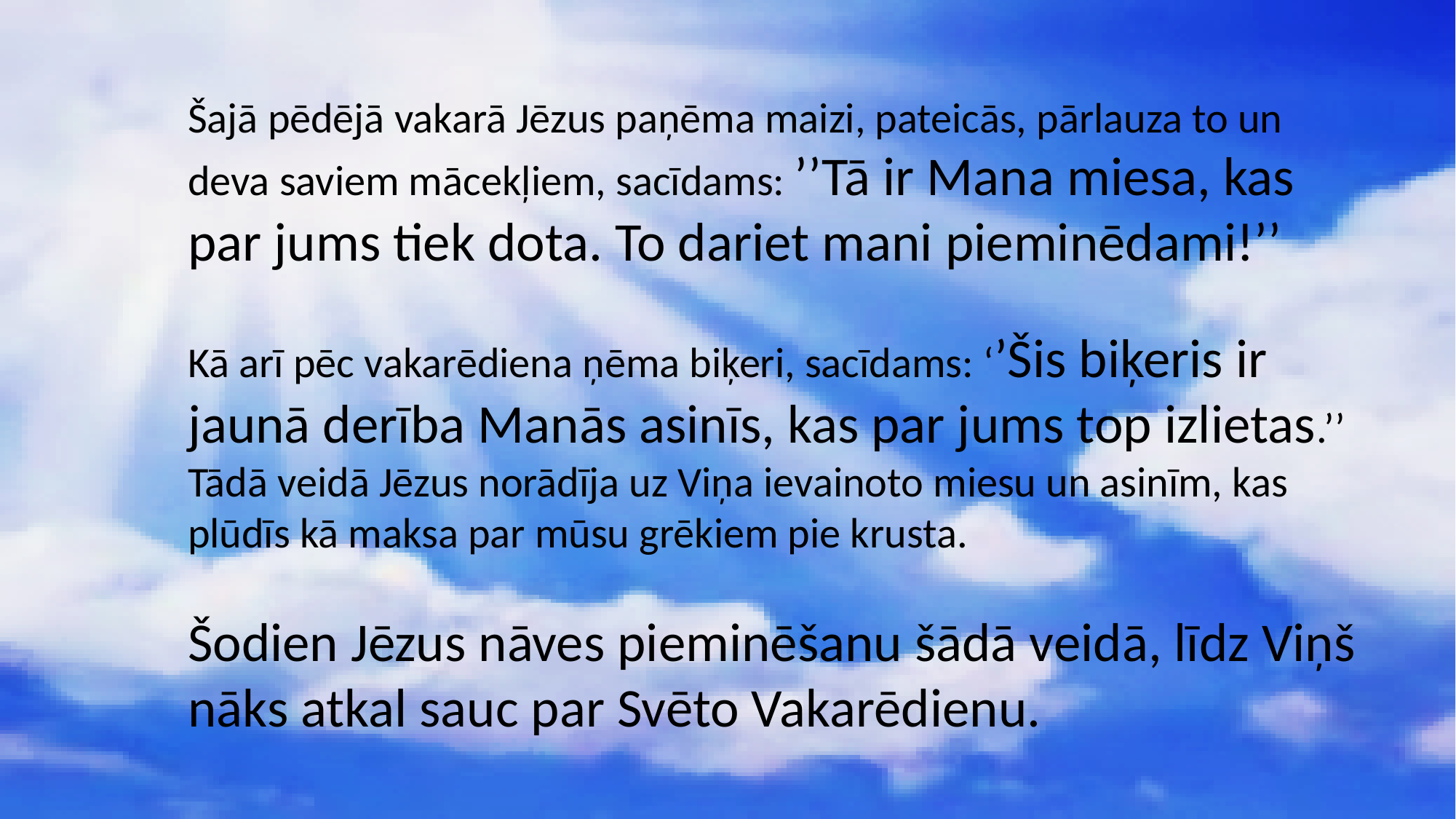

Šajā pēdējā vakarā Jēzus paņēma maizi, pateicās, pārlauza to un deva saviem mācekļiem, sacīdams: ’’Tā ir Mana miesa, kas par jums tiek dota. To dariet mani pieminēdami!’’

Kā arī pēc vakarēdiena ņēma biķeri, sacīdams: ‘’Šis biķeris ir jaunā derība Manās asinīs, kas par jums top izlietas.’’ Tādā veidā Jēzus norādīja uz Viņa ievainoto miesu un asinīm, kas plūdīs kā maksa par mūsu grēkiem pie krusta.

Šodien Jēzus nāves pieminēšanu šādā veidā, līdz Viņš nāks atkal sauc par Svēto Vakarēdienu.